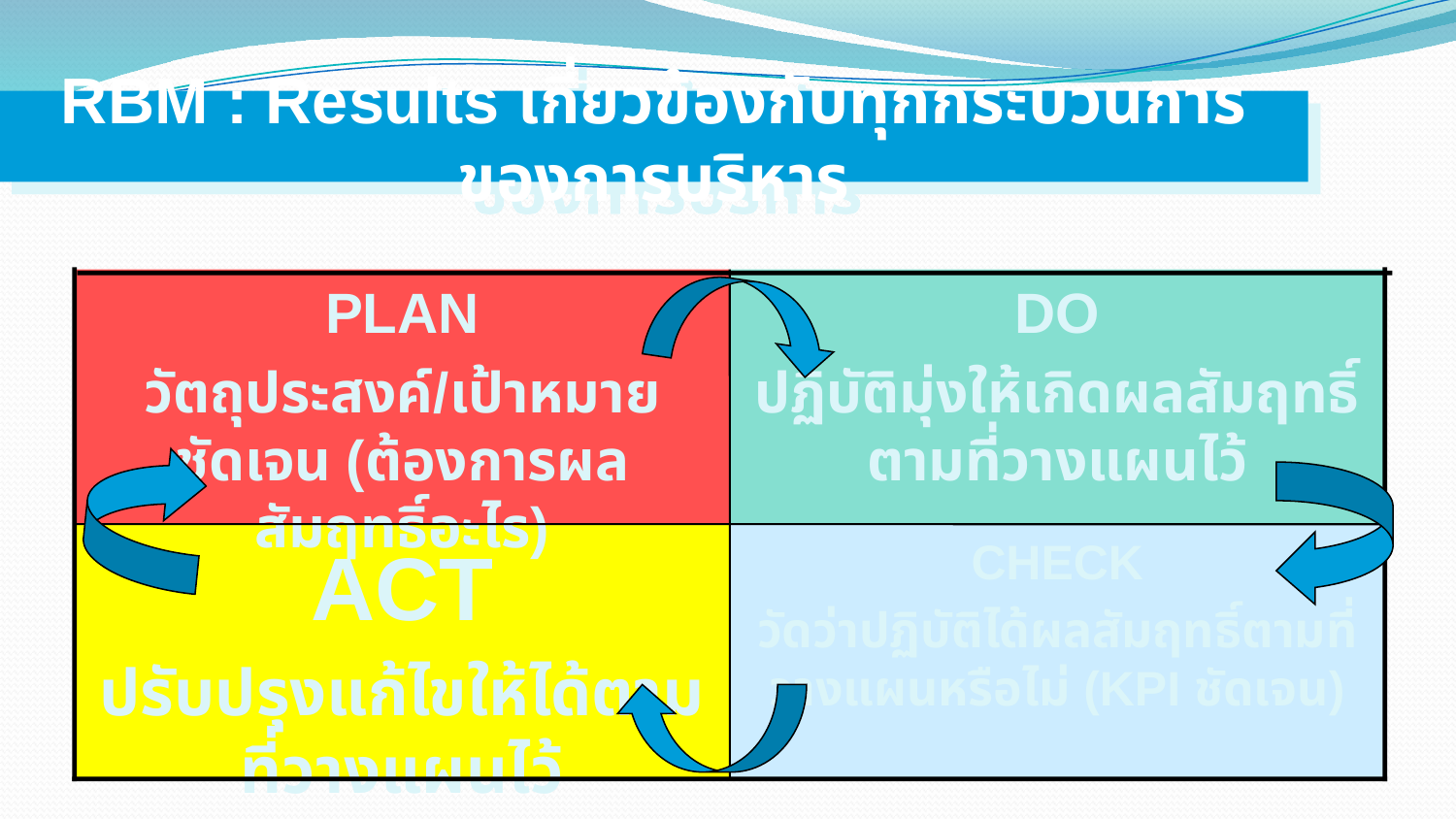

RBM : Results เกี่ยวข้องกับทุกกระบวนการของการบริหาร

PLAN
วัตถุประสงค์/เป้าหมายชัดเจน (ต้องการผลสัมฤทธิ์อะไร)

DO
ปฏิบัติมุ่งให้เกิดผลสัมฤทธิ์ตามที่วางแผนไว้

ACT
ปรับปรุงแก้ไขให้ได้ตามที่วางแผนไว้

CHECK
วัดว่าปฏิบัติได้ผลสัมฤทธิ์ตามที่วางแผนหรือไม่ (KPI ชัดเจน)